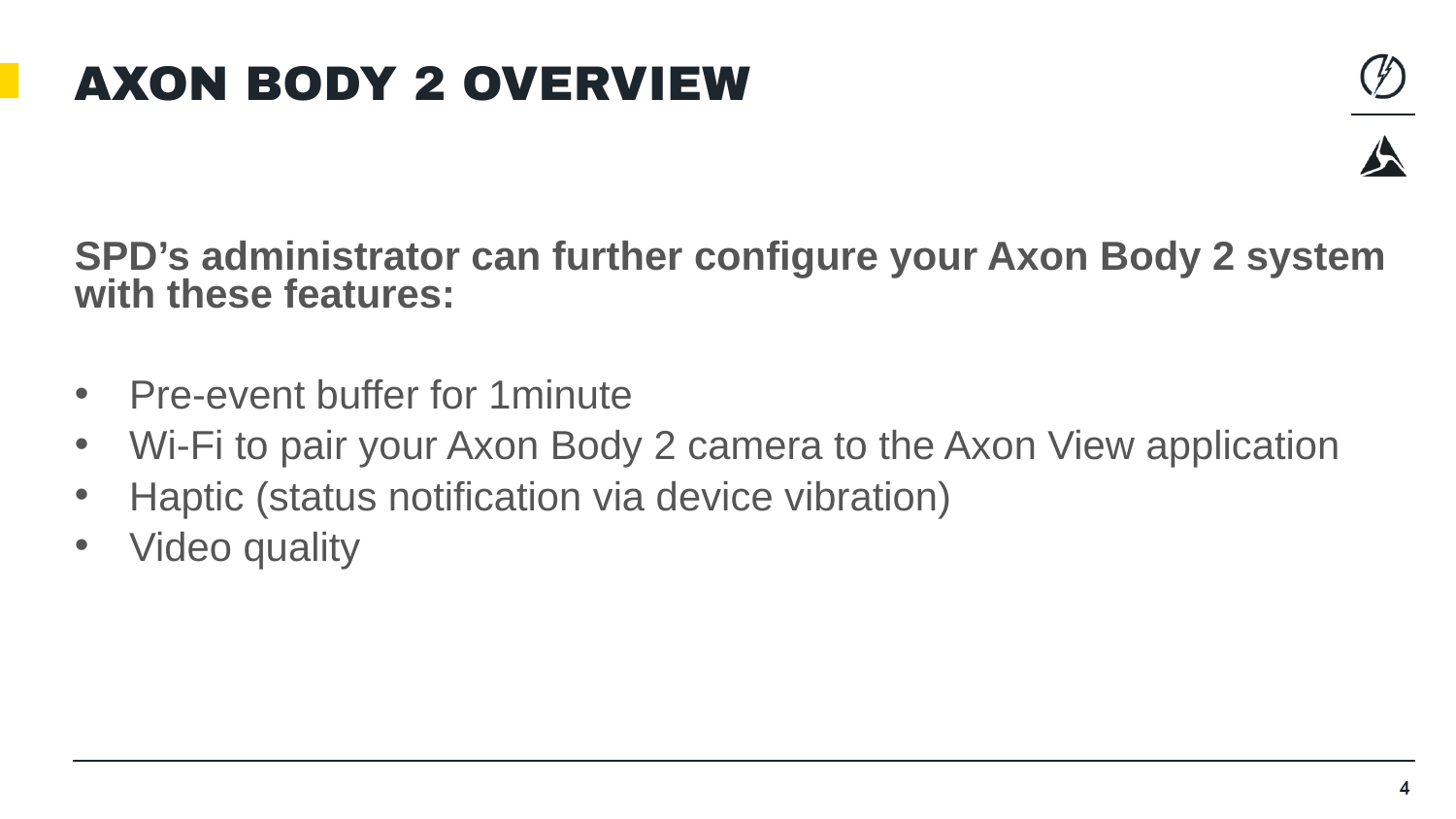

# Axon Body 2 overview
SPD’s administrator can further configure your Axon Body 2 system with these features:

Pre-event buffer for 1minute
Wi-Fi to pair your Axon Body 2 camera to the Axon View application
Haptic (status notification via device vibration)
Video quality

4
4